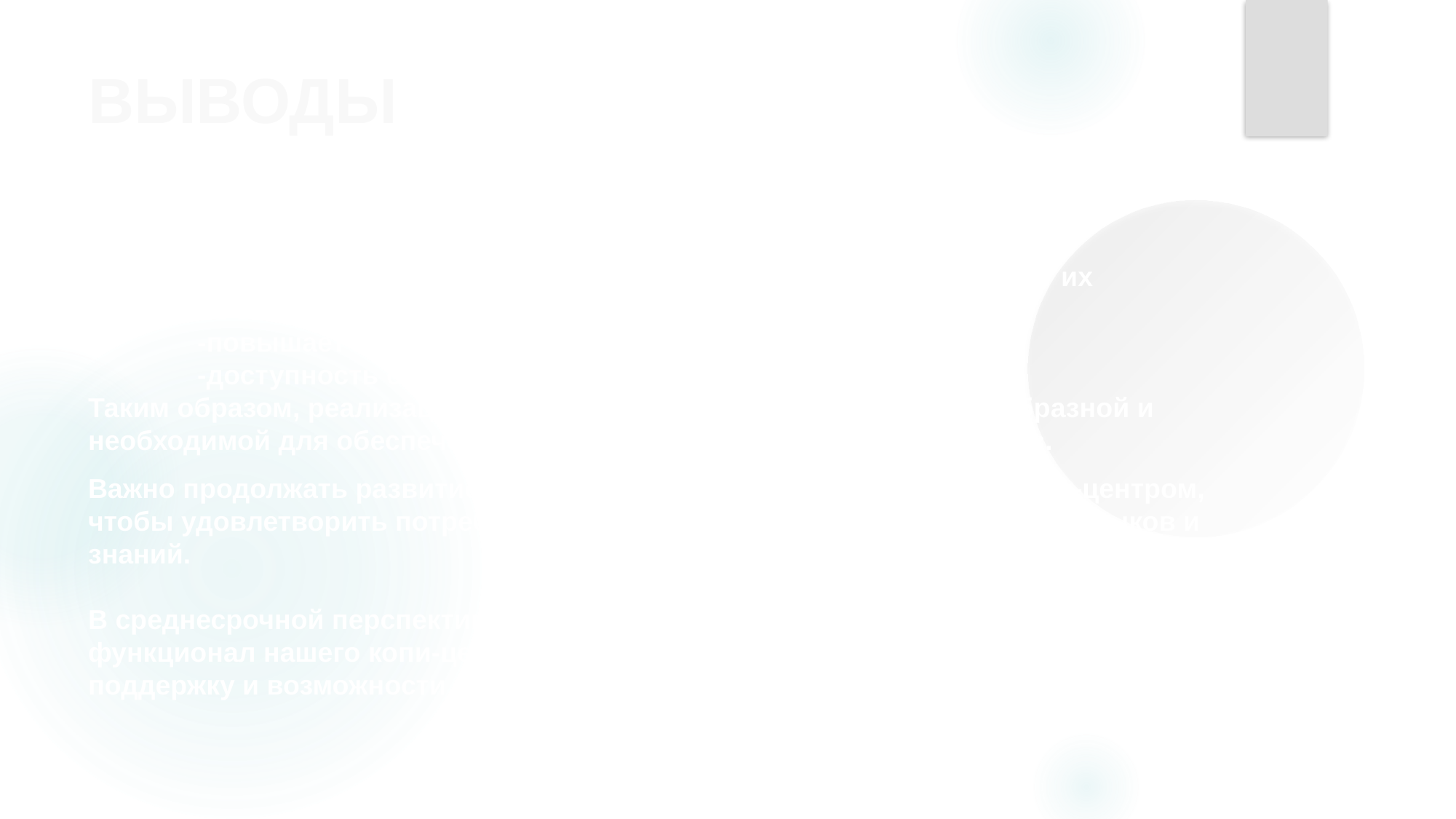

# ВЫВОДЫ
Проект целесообразен для реализации по следующим причинам:
	-имеет большое значение для студентов, поскольку повышает их 	уровень 	удовлетворенности
	-повышает качество обучения
	-доступность спектра услуг
Таким образом, реализация проекта "копи-центр" является целесообразной и необходимой для обеспечения качественного образования студентов.
Важно продолжать развитие и улучшение услуг, предоставляемых копи-центром, чтобы удовлетворить потребности студентов и помочь им в развитии навыков и знаний.
В среднесрочной перспективе (3-5 лет) мы планируем увеличить и расширить функционал нашего копи-центра для того, чтобы обеспечить студентам максимальную поддержку и возможности для успешного обучения и развития.